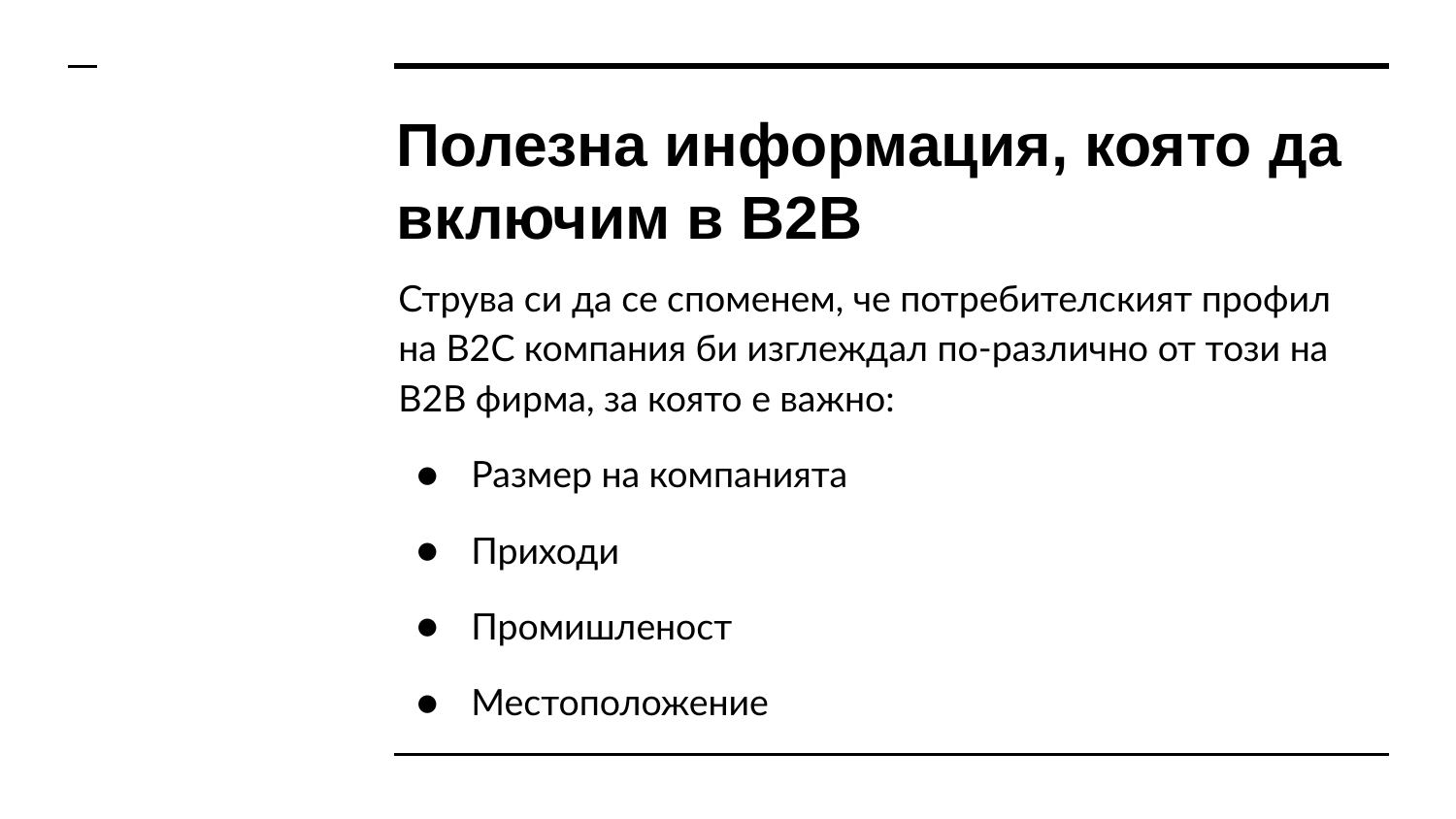

# Полезна информация, която да включим в B2B
Струва си да се споменем, че потребителският профил на B2C компания би изглеждал по-различно от този на B2B фирма, за която е важно:
Размер на компанията
Приходи
Промишленост
Местоположение